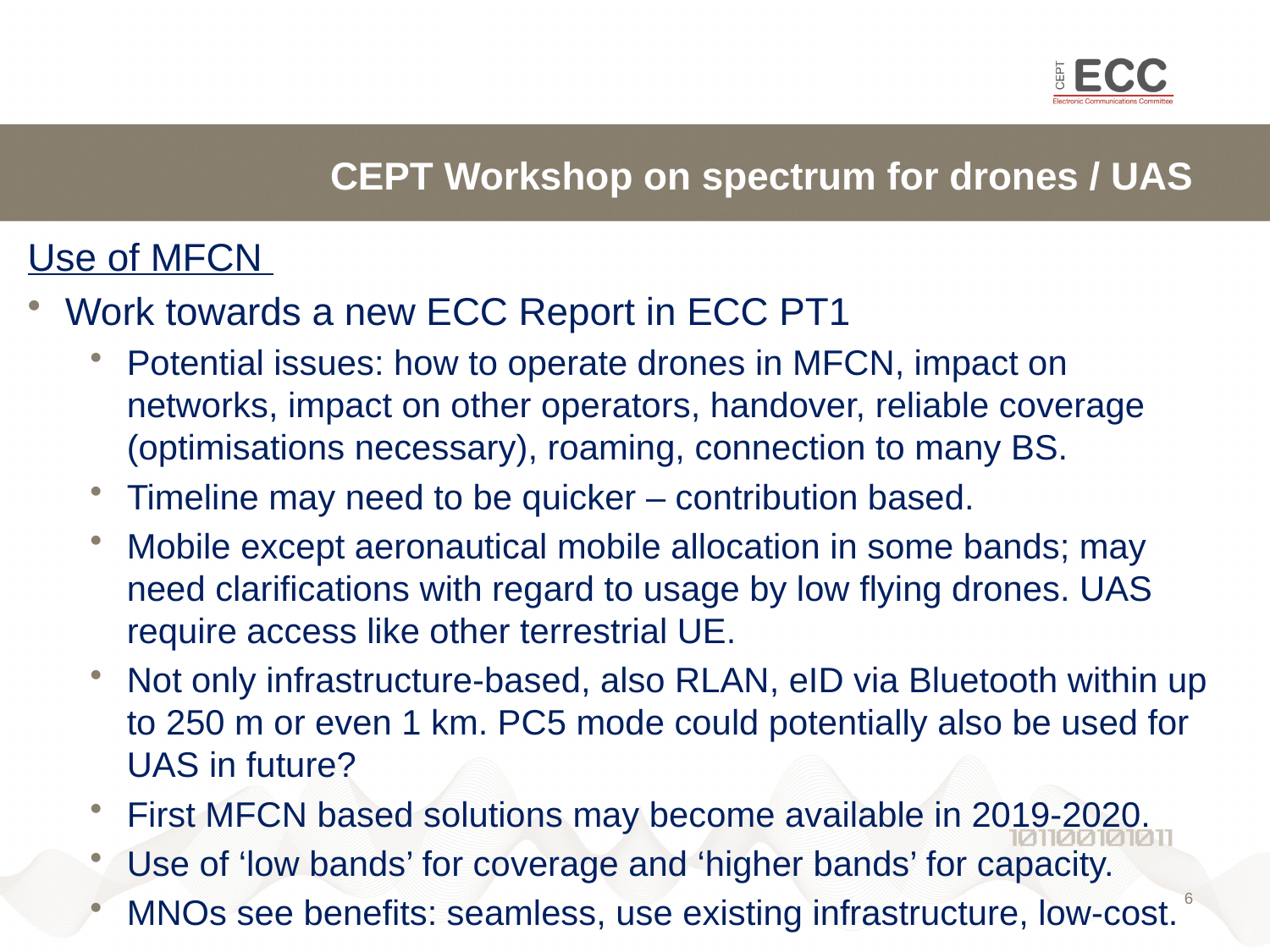

# CEPT Workshop on spectrum for drones / UAS
Use of MFCN
Work towards a new ECC Report in ECC PT1
Potential issues: how to operate drones in MFCN, impact on networks, impact on other operators, handover, reliable coverage (optimisations necessary), roaming, connection to many BS.
Timeline may need to be quicker – contribution based.
Mobile except aeronautical mobile allocation in some bands; may need clarifications with regard to usage by low flying drones. UAS require access like other terrestrial UE.
Not only infrastructure-based, also RLAN, eID via Bluetooth within up to 250 m or even 1 km. PC5 mode could potentially also be used for UAS in future?
First MFCN based solutions may become available in 2019-2020.
Use of ‘low bands’ for coverage and ‘higher bands’ for capacity.
MNOs see benefits: seamless, use existing infrastructure, low-cost.

6